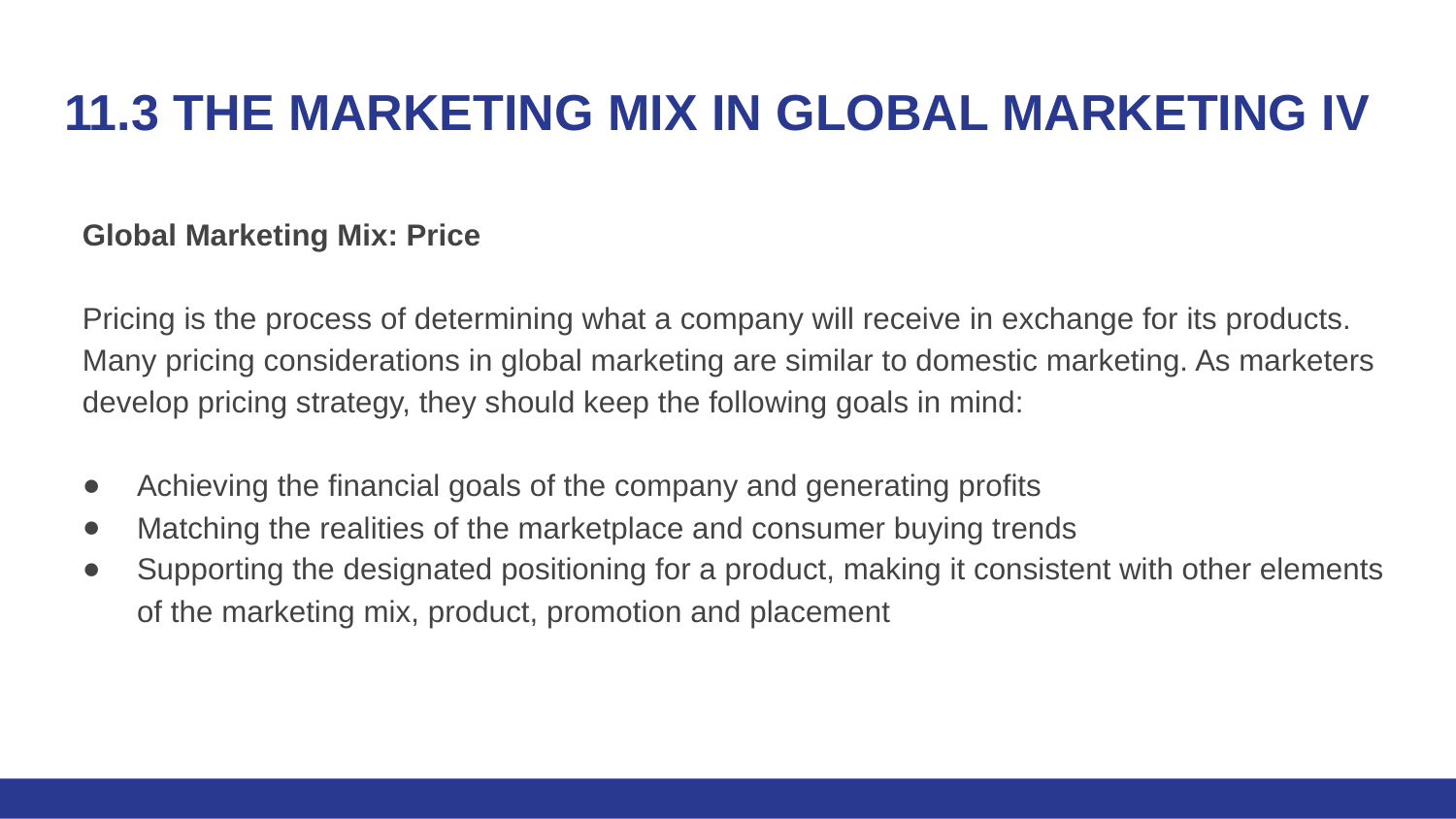

# 11.3 THE MARKETING MIX IN GLOBAL MARKETING IV
Global Marketing Mix: Price
Pricing is the process of determining what a company will receive in exchange for its products. Many pricing considerations in global marketing are similar to domestic marketing. As marketers develop pricing strategy, they should keep the following goals in mind:

Achieving the financial goals of the company and generating profits
Matching the realities of the marketplace and consumer buying trends
Supporting the designated positioning for a product, making it consistent with other elements of the marketing mix, product, promotion and placement